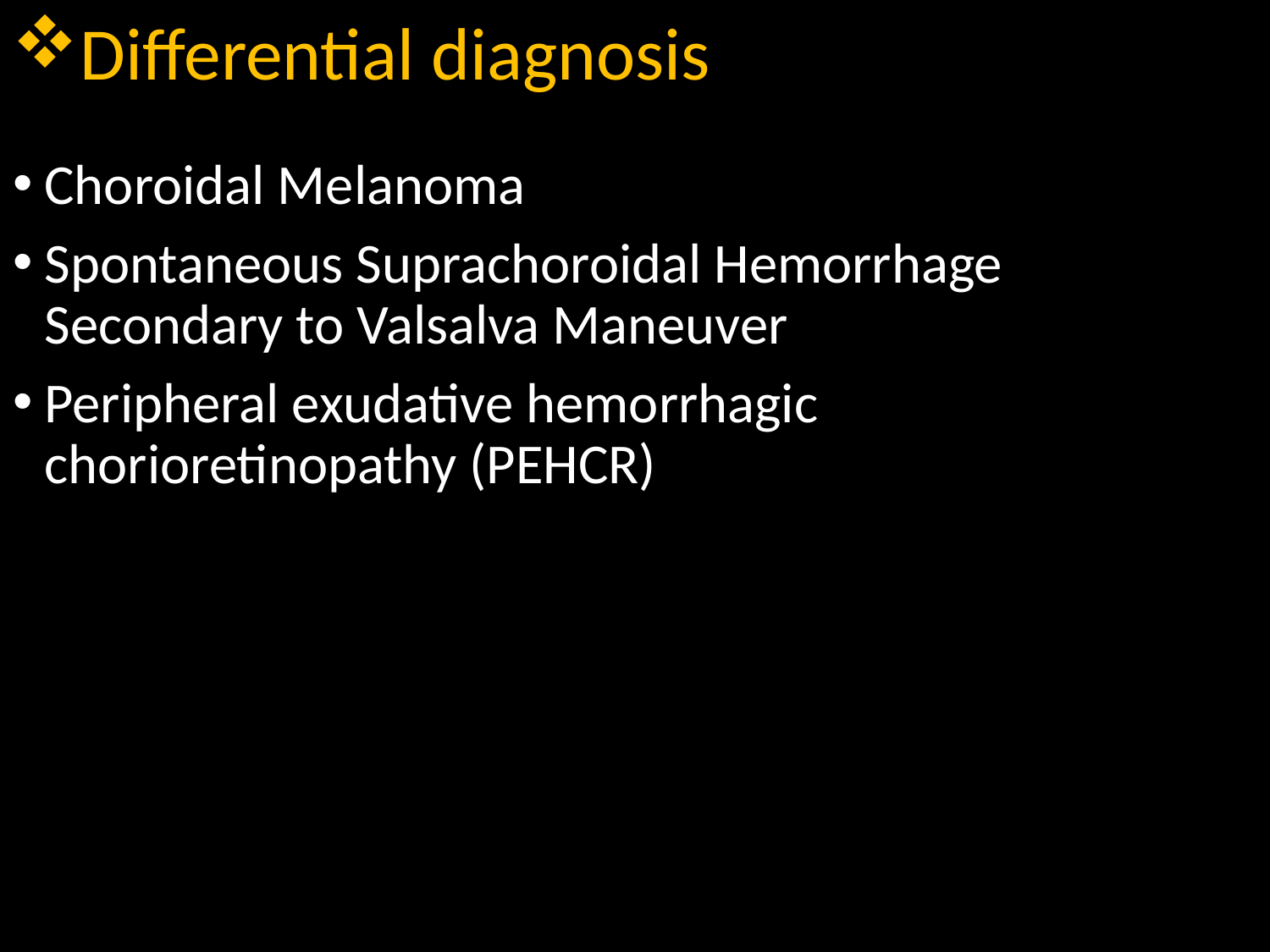

Differential diagnosis
Choroidal Melanoma
Spontaneous Suprachoroidal Hemorrhage Secondary to Valsalva Maneuver
Peripheral exudative hemorrhagic chorioretinopathy (PEHCR)